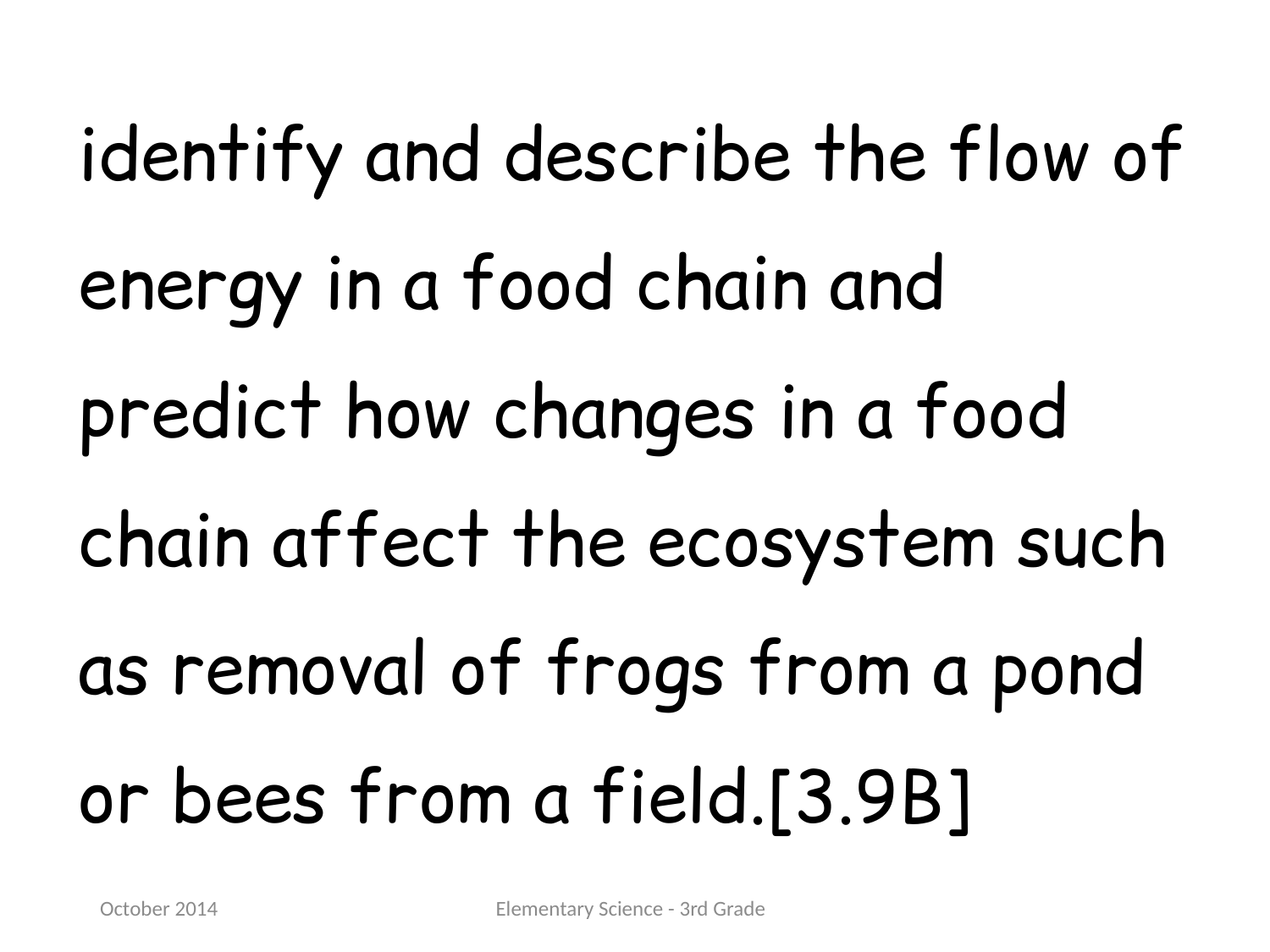

identify and describe the flow of energy in a food chain and predict how changes in a food chain affect the ecosystem such as removal of frogs from a pond or bees from a field.[3.9B]
October 2014
Elementary Science - 3rd Grade